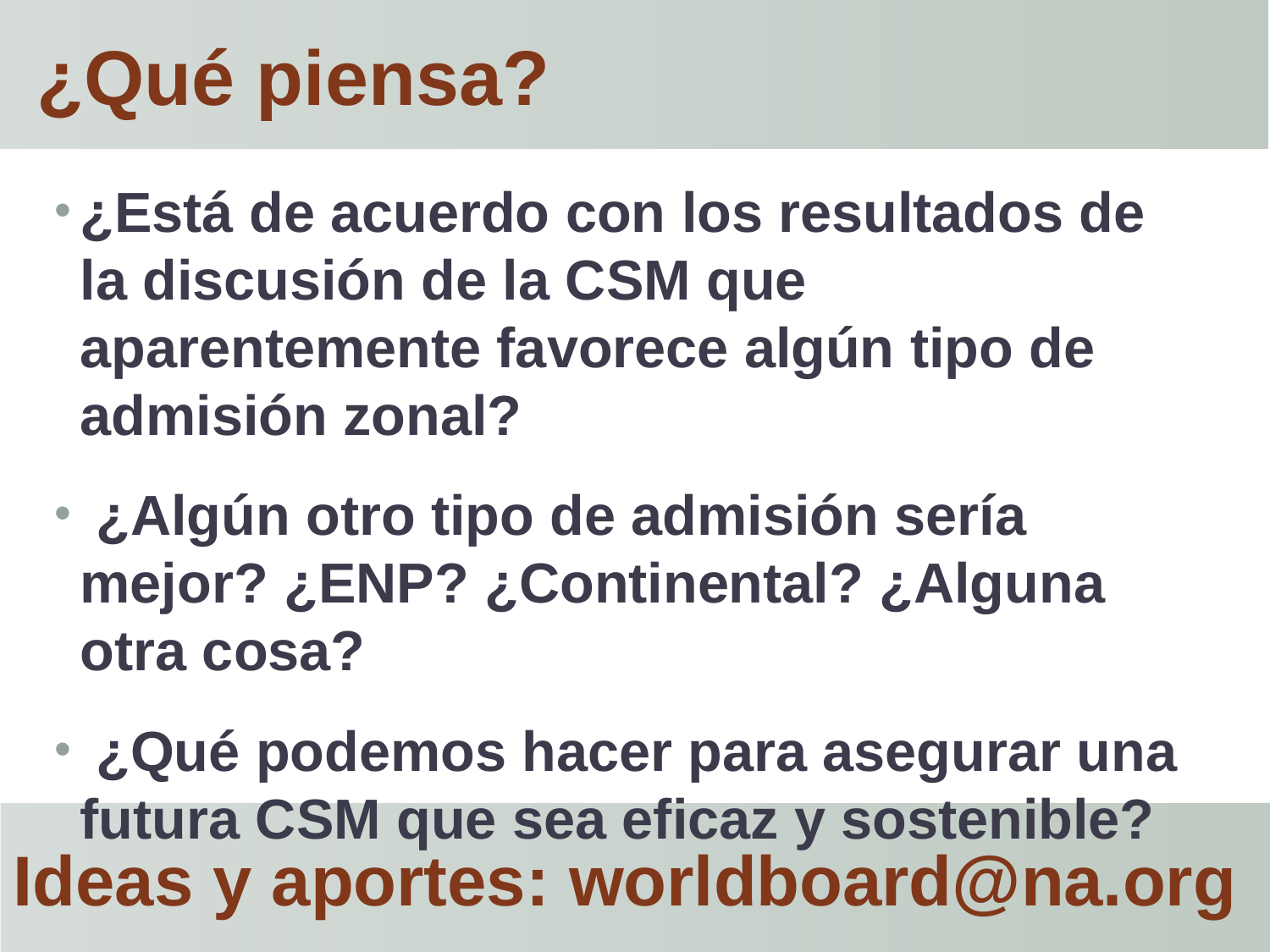

¿Qué piensa?
¿Está de acuerdo con los resultados de la discusión de la CSM que aparentemente favorece algún tipo de admisión zonal?
 ¿Algún otro tipo de admisión sería mejor? ¿ENP? ¿Continental? ¿Alguna otra cosa?
 ¿Qué podemos hacer para asegurar una futura CSM que sea eficaz y sostenible?
Ideas y aportes: worldboard@na.org